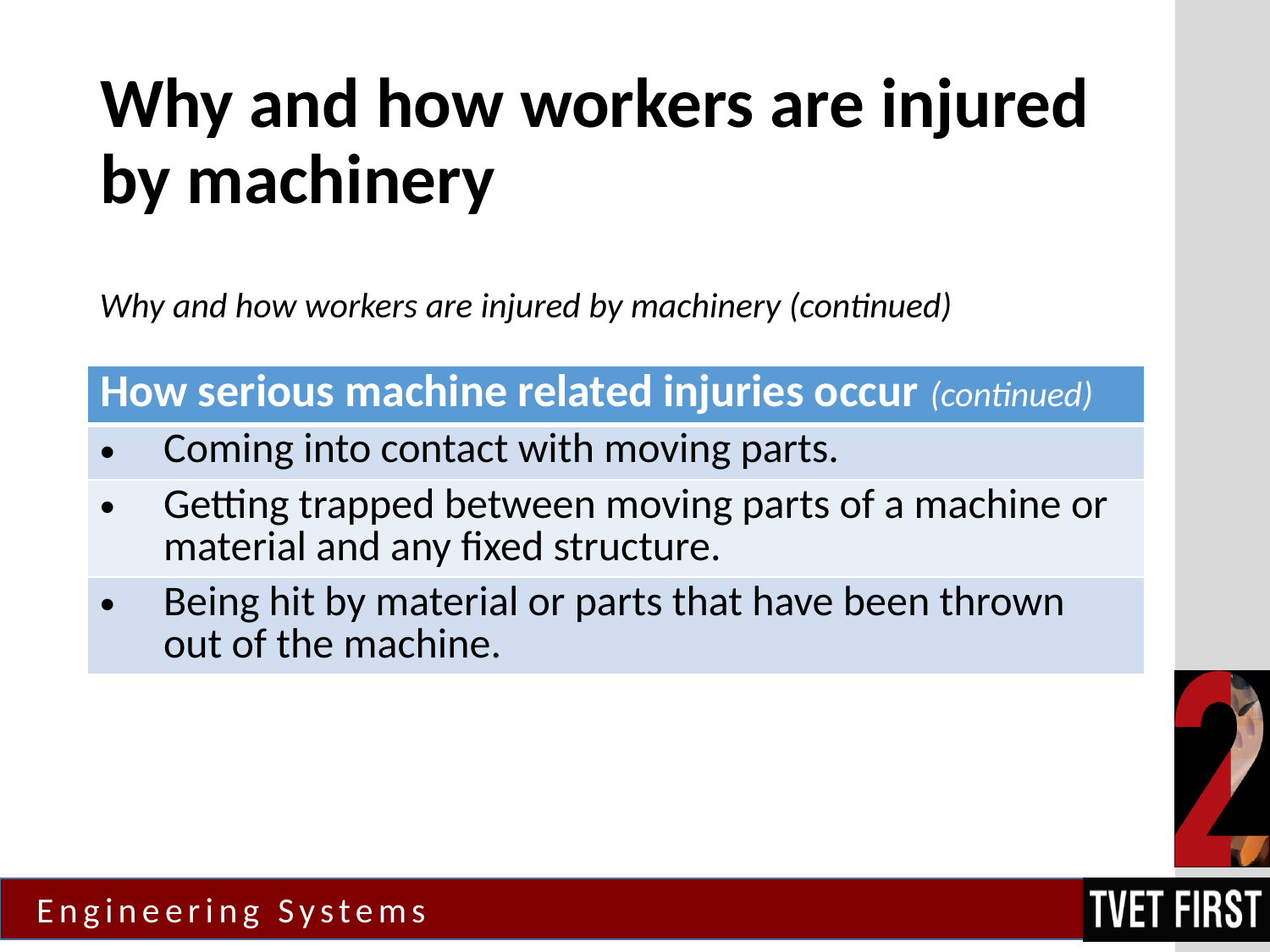

# Why and how workers are injured by machinery
Why and how workers are injured by machinery (continued)
| How serious machine related injuries occur (continued) |
| --- |
| Coming into contact with moving parts. |
| Getting trapped between moving parts of a machine or material and any fixed structure. |
| Being hit by material or parts that have been thrown out of the machine. |